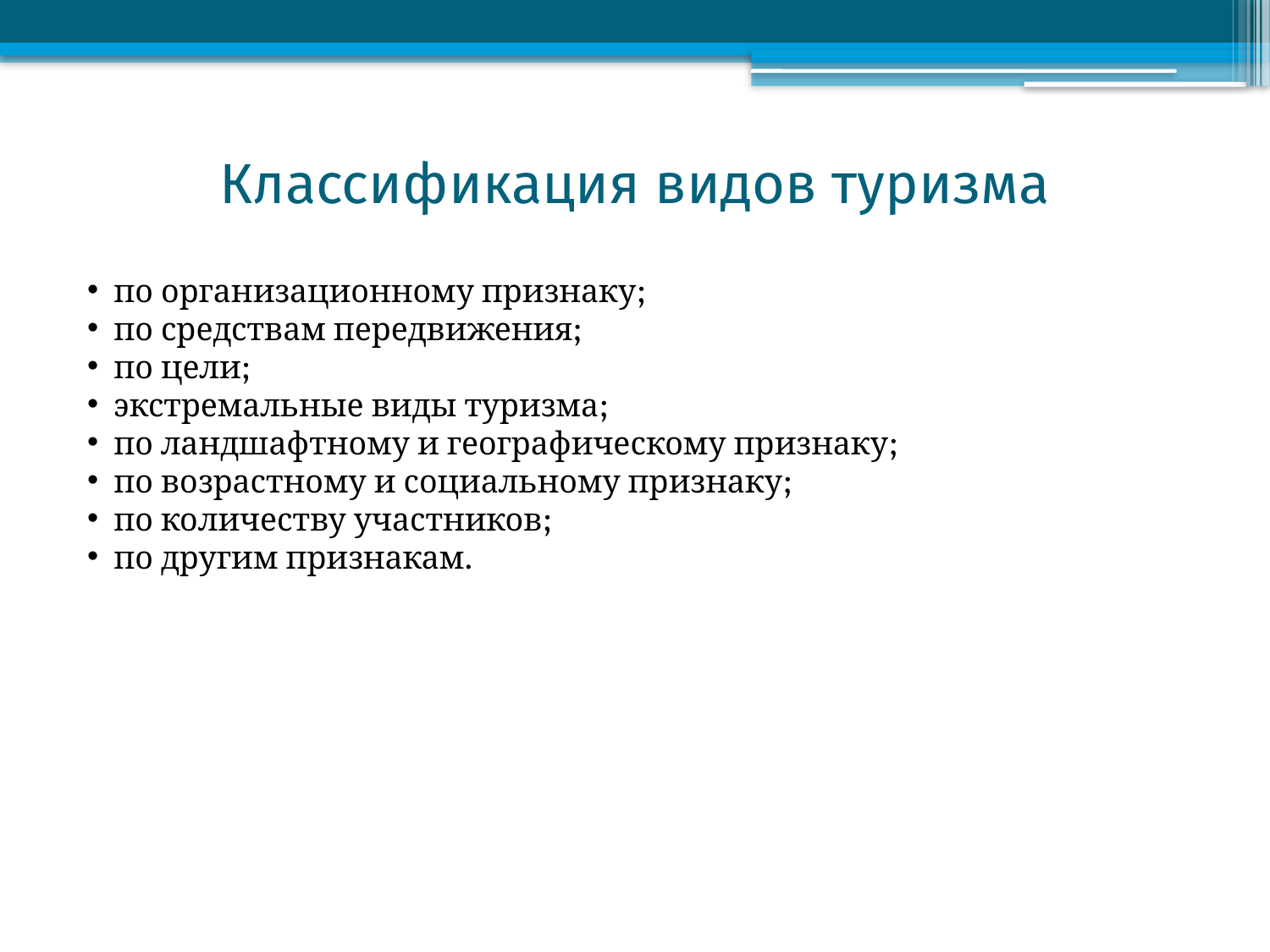

# Классификация видов туризма

  по организационному признаку;
  по средствам передвижения;
  по цели;
  экстремальные виды туризма;
  по ландшафтному и географическому признаку;
  по возрастному и социальному признаку;
  по количеству участников;
  по другим признакам.